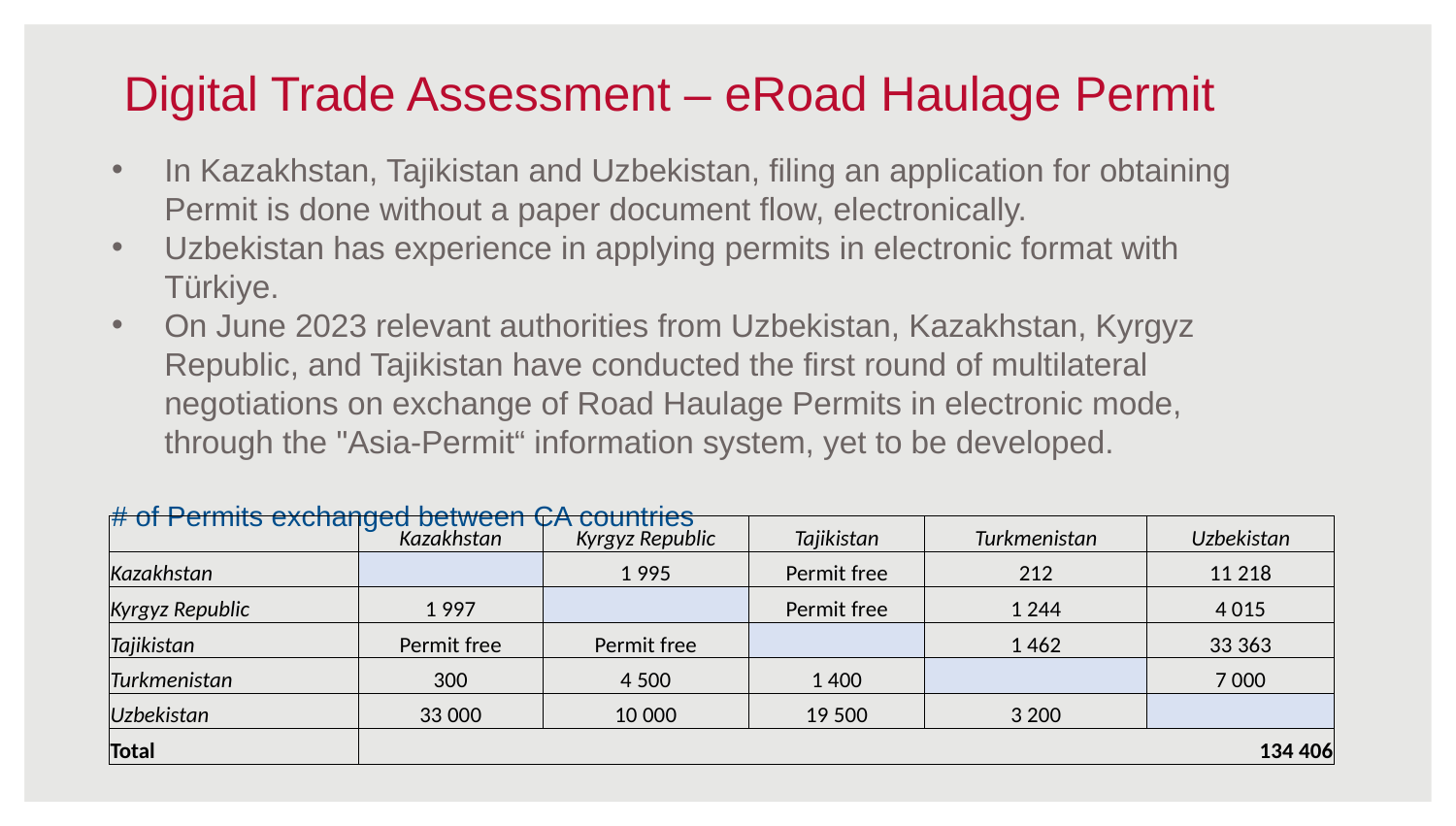

# Digital Trade Assessment – eRoad Haulage Permit
In Kazakhstan, Tajikistan and Uzbekistan, filing an application for obtaining Permit is done without a paper document flow, electronically.
Uzbekistan has experience in applying permits in electronic format with Türkiye.
On June 2023 relevant authorities from Uzbekistan, Kazakhstan, Kyrgyz Republic, and Tajikistan have conducted the first round of multilateral negotiations on exchange of Road Haulage Permits in electronic mode, through the "Asia-Permit“ information system, yet to be developed.

# of Permits exchanged between CA countries
|  | Kazakhstan | Kyrgyz Republic | Tajikistan | Turkmenistan | Uzbekistan |
| --- | --- | --- | --- | --- | --- |
| Kazakhstan |  | 1 995 | Permit free | 212 | 11 218 |
| Kyrgyz Republic | 1 997 |  | Permit free | 1 244 | 4 015 |
| Tajikistan | Permit free | Permit free |  | 1 462 | 33 363 |
| Turkmenistan | 300 | 4 500 | 1 400 |  | 7 000 |
| Uzbekistan | 33 000 | 10 000 | 19 500 | 3 200 |  |
| Total | 134 406 |  |  |  |  |